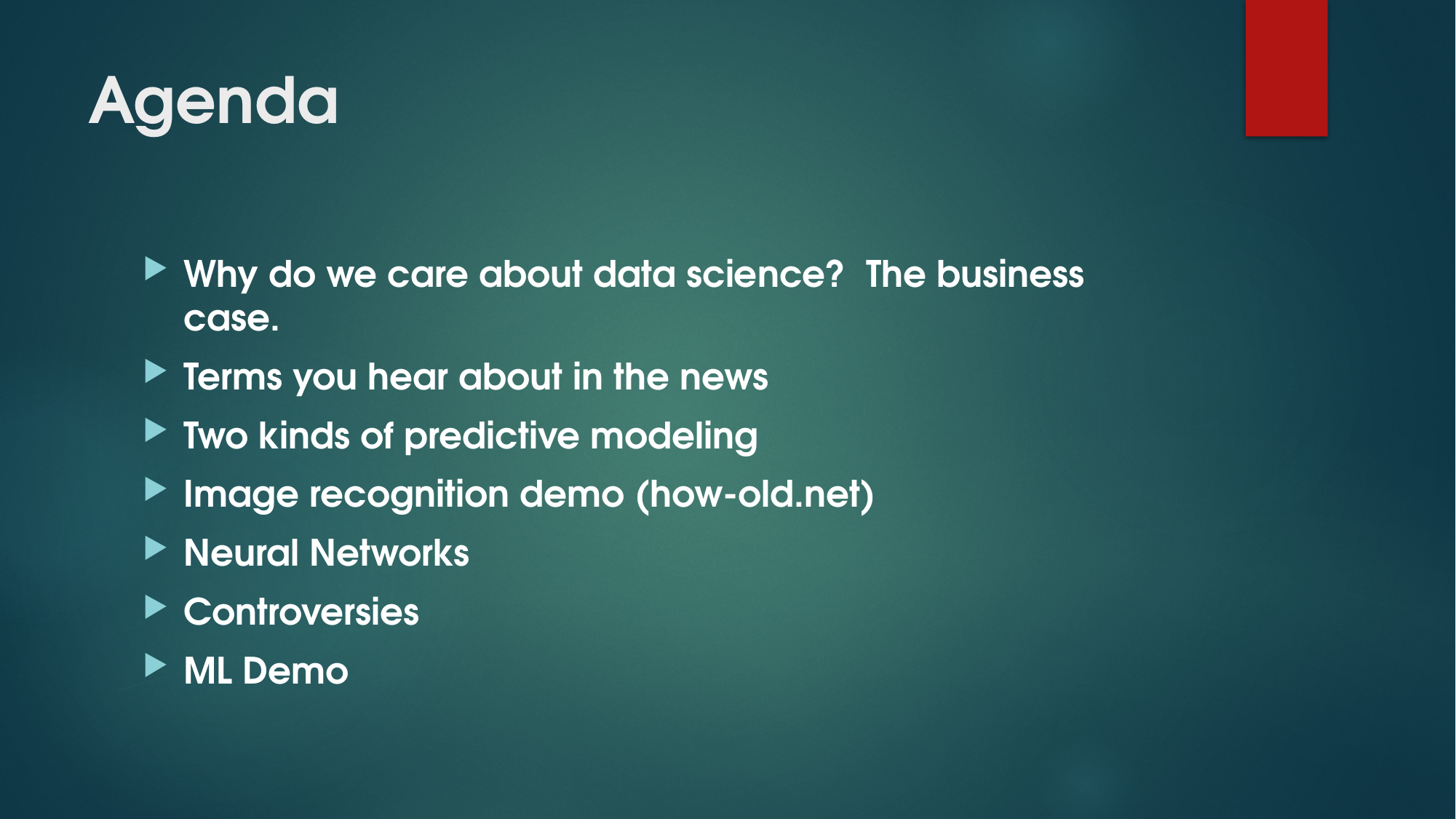

# Agenda
Why do we care about data science?  The business case.
Terms you hear about in the news
Two kinds of predictive modeling
Image recognition demo (how-old.net)
Neural Networks
Controversies
ML Demo